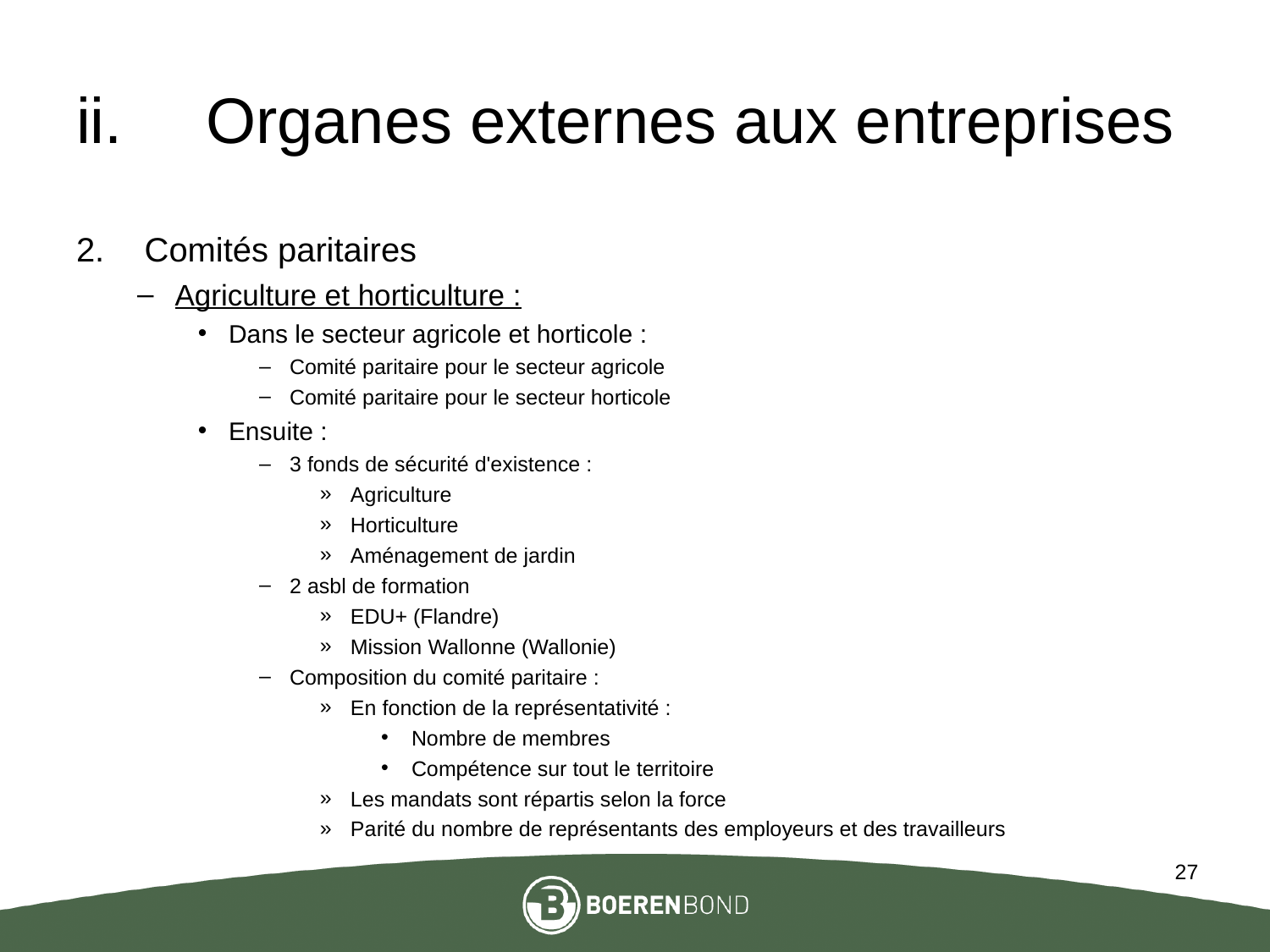

# Organes externes aux entreprises
Comités paritaires
Agriculture et horticulture :
Dans le secteur agricole et horticole :
Comité paritaire pour le secteur agricole
Comité paritaire pour le secteur horticole
Ensuite :
3 fonds de sécurité d'existence :
Agriculture
Horticulture
Aménagement de jardin
2 asbl de formation
EDU+ (Flandre)
Mission Wallonne (Wallonie)
Composition du comité paritaire :
En fonction de la représentativité :
Nombre de membres
Compétence sur tout le territoire
Les mandats sont répartis selon la force
Parité du nombre de représentants des employeurs et des travailleurs
27